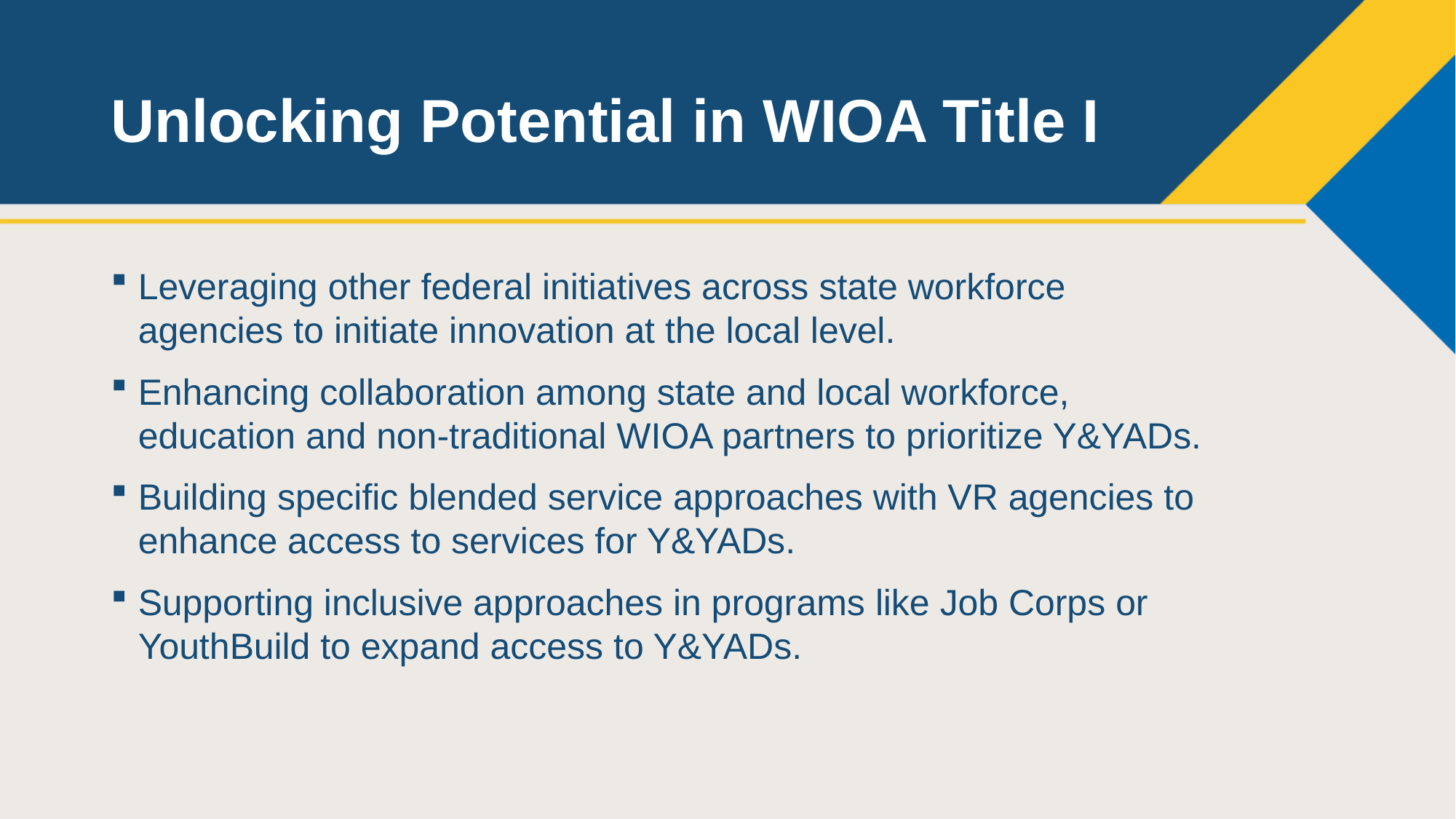

# Unlocking Potential in WIOA Title I
Leveraging other federal initiatives across state workforce agencies to initiate innovation at the local level.
Enhancing collaboration among state and local workforce, education and non-traditional WIOA partners to prioritize Y&YADs.
Building specific blended service approaches with VR agencies to enhance access to services for Y&YADs.
Supporting inclusive approaches in programs like Job Corps or YouthBuild to expand access to Y&YADs.